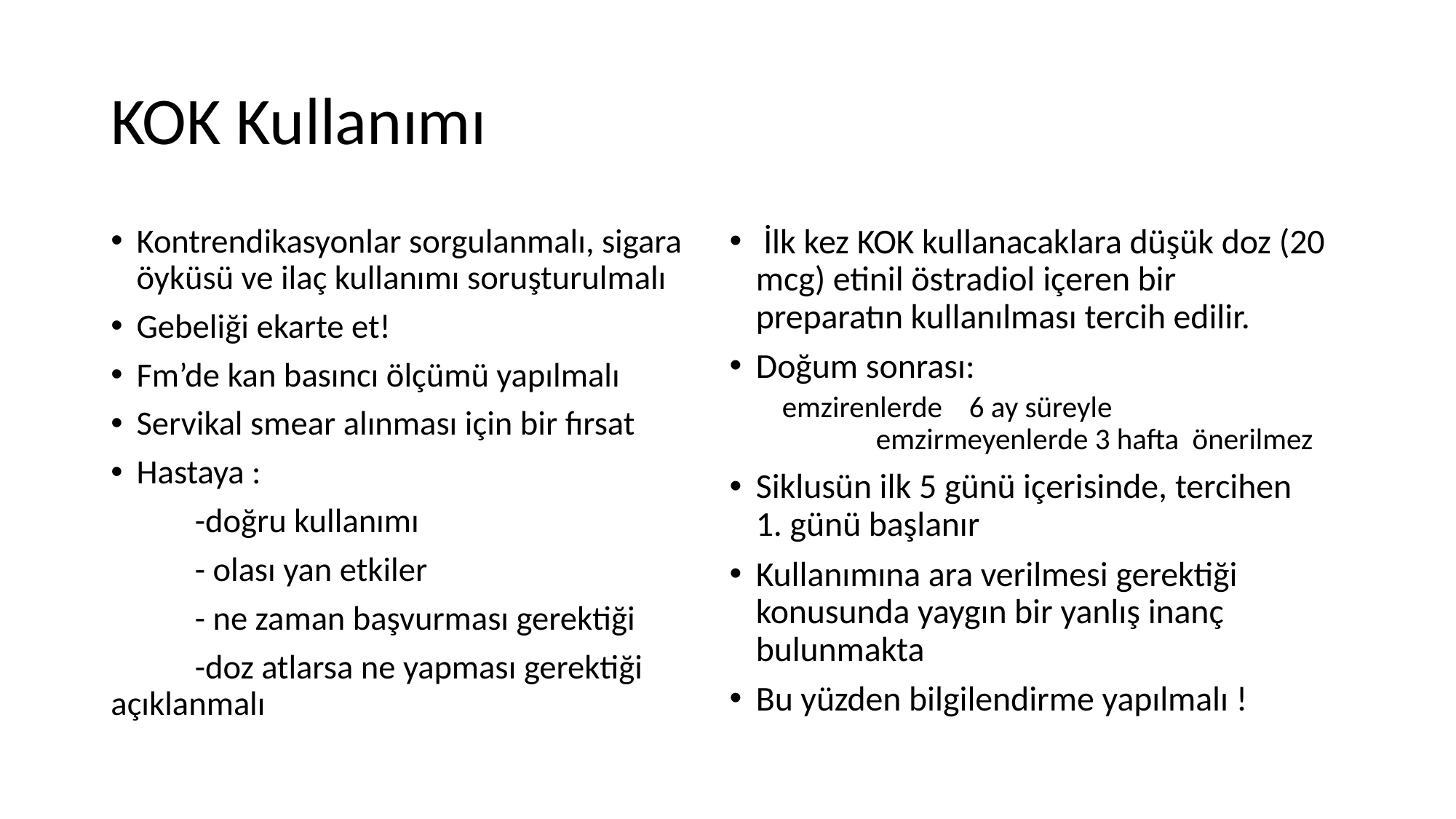

# KOK Kullanımı
Kontrendikasyonlar sorgulanmalı, sigara öyküsü ve ilaç kullanımı soruşturulmalı
Gebeliği ekarte et!
Fm’de kan basıncı ölçümü yapılmalı
Servikal smear alınması için bir fırsat
Hastaya :
           -doğru kullanımı
           - olası yan etkiler
           - ne zaman başvurması gerektiği
           -doz atlarsa ne yapması gerektiği açıklanmalı

 İlk kez KOK kullanacaklara düşük doz (20 mcg) etinil östradiol içeren bir preparatın kullanılması tercih edilir.
Doğum sonrası:
emzirenlerde    6 ay süreyle                                              emzirmeyenlerde 3 hafta  önerilmez
Siklusün ilk 5 günü içerisinde, tercihen 1. günü başlanır
Kullanımına ara verilmesi gerektiği konusunda yaygın bir yanlış inanç bulunmakta
Bu yüzden bilgilendirme yapılmalı !